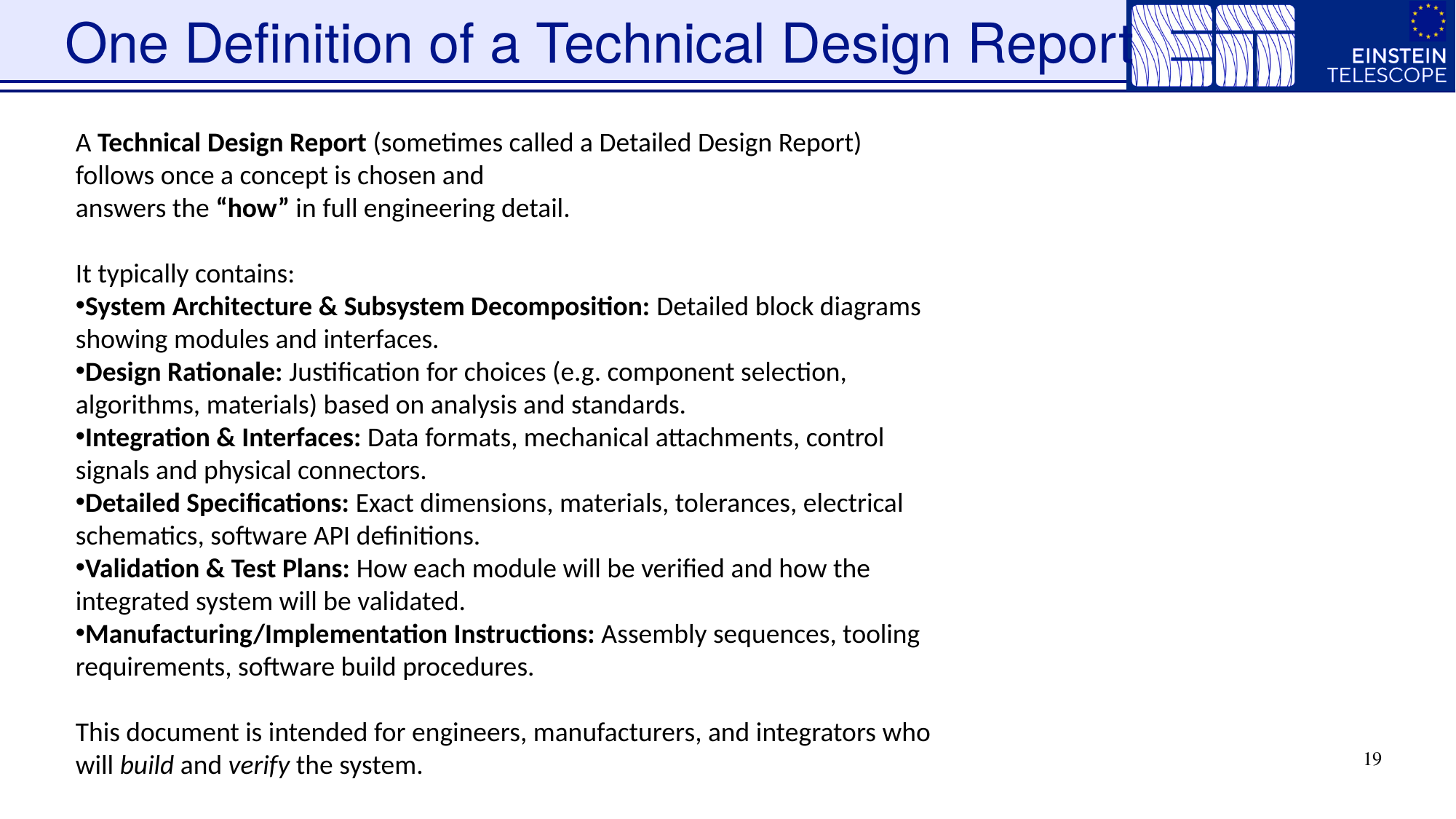

# One Definition of a Technical Design Report
A Technical Design Report (sometimes called a Detailed Design Report)
follows once a concept is chosen and
answers the “how” in full engineering detail.

It typically contains:
System Architecture & Subsystem Decomposition: Detailed block diagrams showing modules and interfaces.
Design Rationale: Justification for choices (e.g. component selection, algorithms, materials) based on analysis and standards.
Integration & Interfaces: Data formats, mechanical attachments, control signals and physical connectors.
Detailed Specifications: Exact dimensions, materials, tolerances, electrical schematics, software API definitions.
Validation & Test Plans: How each module will be verified and how the integrated system will be validated.
Manufacturing/Implementation Instructions: Assembly sequences, tooling requirements, software build procedures.

This document is intended for engineers, manufacturers, and integrators who will build and verify the system.
19